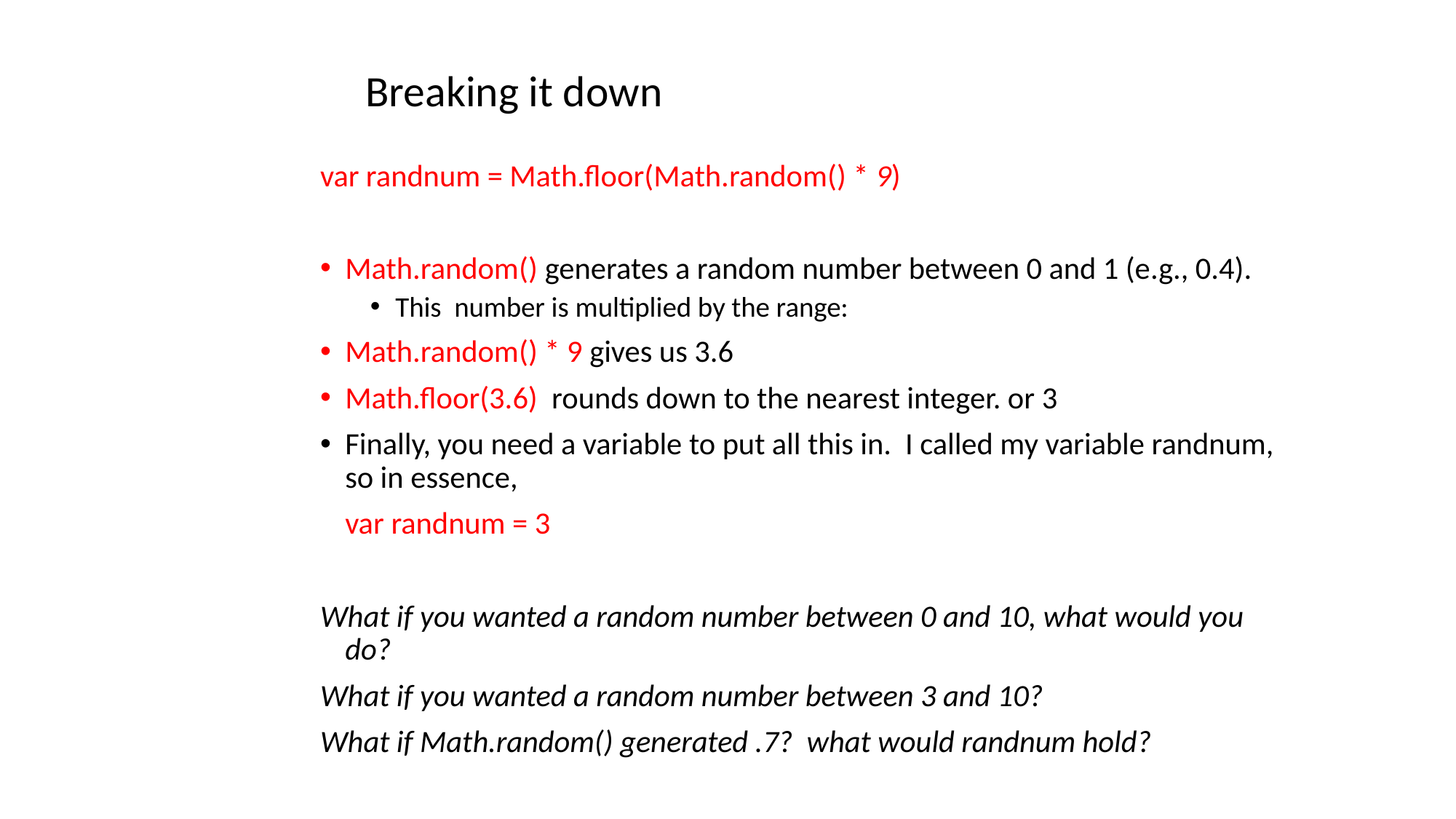

# Breaking it down
var randnum = Math.floor(Math.random() * 9)

Math.random() generates a random number between 0 and 1 (e.g., 0.4).
This  number is multiplied by the range:
Math.random() * 9 gives us 3.6
Math.floor(3.6)  rounds down to the nearest integer. or 3
Finally, you need a variable to put all this in.  I called my variable randnum, so in essence,
 	var randnum = 3

What if you wanted a random number between 0 and 10, what would you do?
What if you wanted a random number between 3 and 10?
What if Math.random() generated .7?  what would randnum hold?